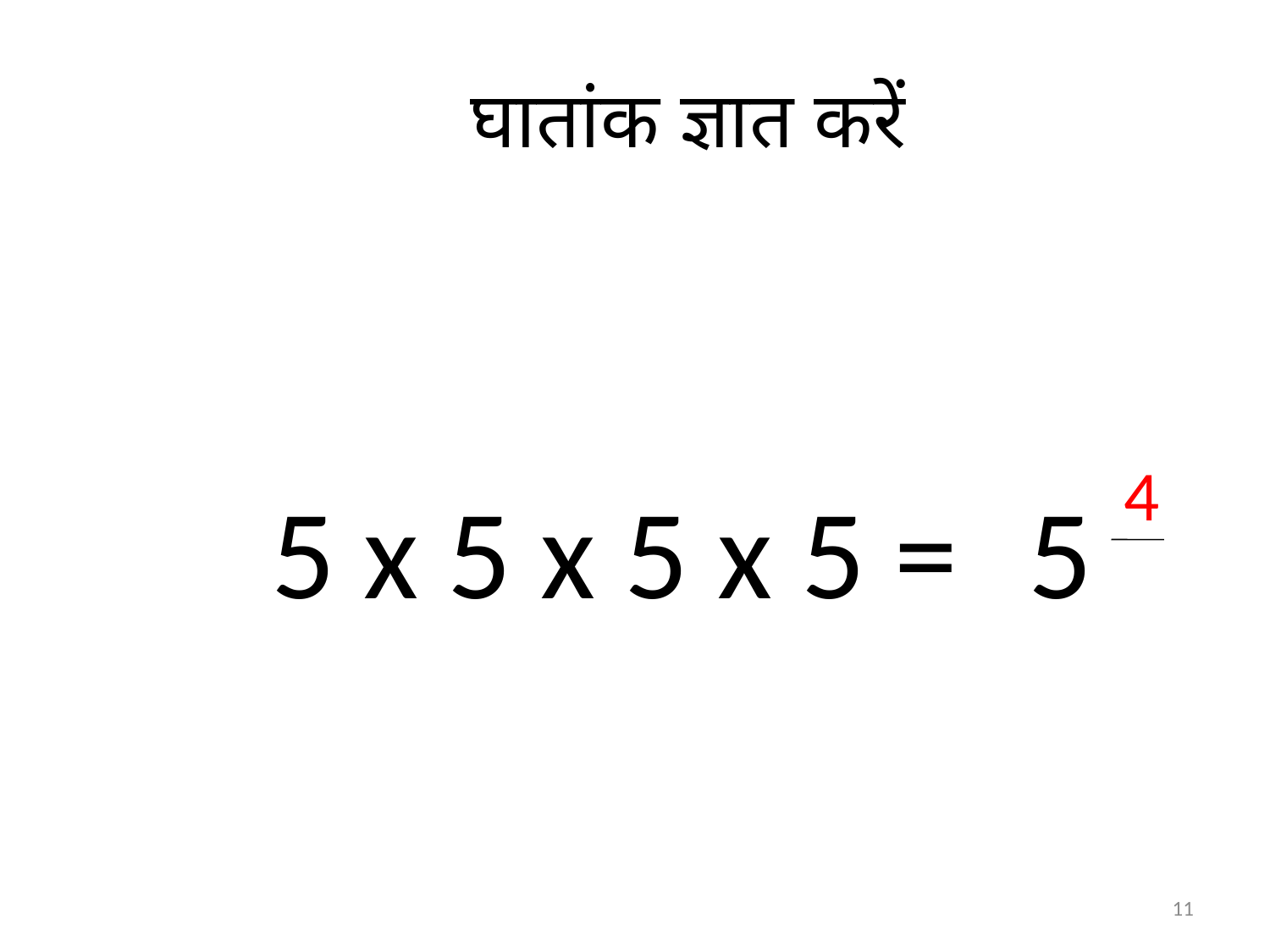

# घातांक ज्ञात करें
4
5 x 5 x 5 x 5 =
5

11